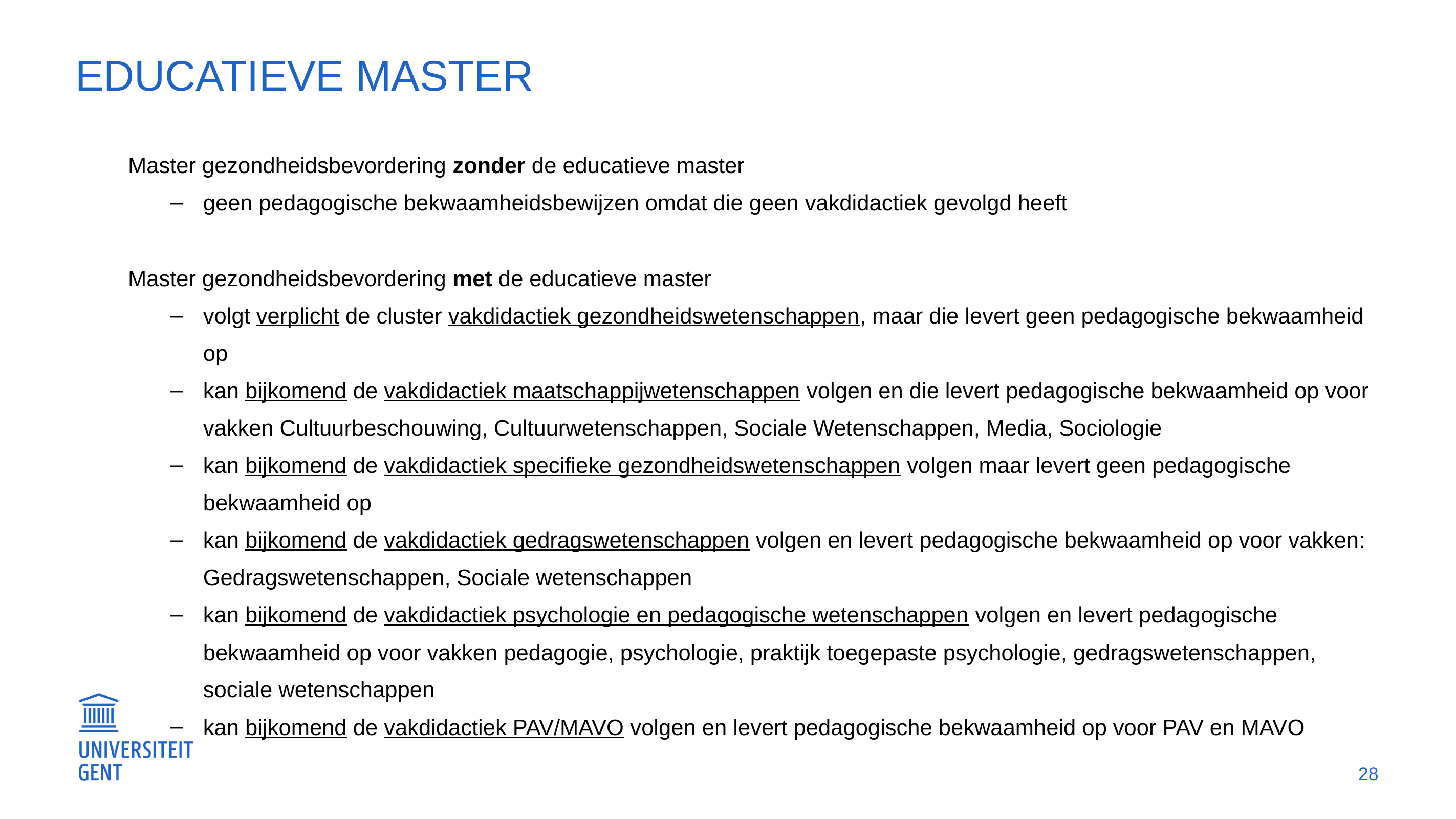

# Educatieve master
Master gezondheidsbevordering zonder de educatieve master
geen pedagogische bekwaamheidsbewijzen omdat die geen vakdidactiek gevolgd heeft

Master gezondheidsbevordering met de educatieve master
volgt verplicht de cluster vakdidactiek gezondheidswetenschappen, maar die levert geen pedagogische bekwaamheid op
kan bijkomend de vakdidactiek maatschappijwetenschappen volgen en die levert pedagogische bekwaamheid op voor vakken Cultuurbeschouwing, Cultuurwetenschappen, Sociale Wetenschappen, Media, Sociologie
kan bijkomend de vakdidactiek specifieke gezondheidswetenschappen volgen maar levert geen pedagogische bekwaamheid op
kan bijkomend de vakdidactiek gedragswetenschappen volgen en levert pedagogische bekwaamheid op voor vakken: Gedragswetenschappen, Sociale wetenschappen
kan bijkomend de vakdidactiek psychologie en pedagogische wetenschappen volgen en levert pedagogische bekwaamheid op voor vakken pedagogie, psychologie, praktijk toegepaste psychologie, gedragswetenschappen, sociale wetenschappen
kan bijkomend de vakdidactiek PAV/MAVO volgen en levert pedagogische bekwaamheid op voor PAV en MAVO

28